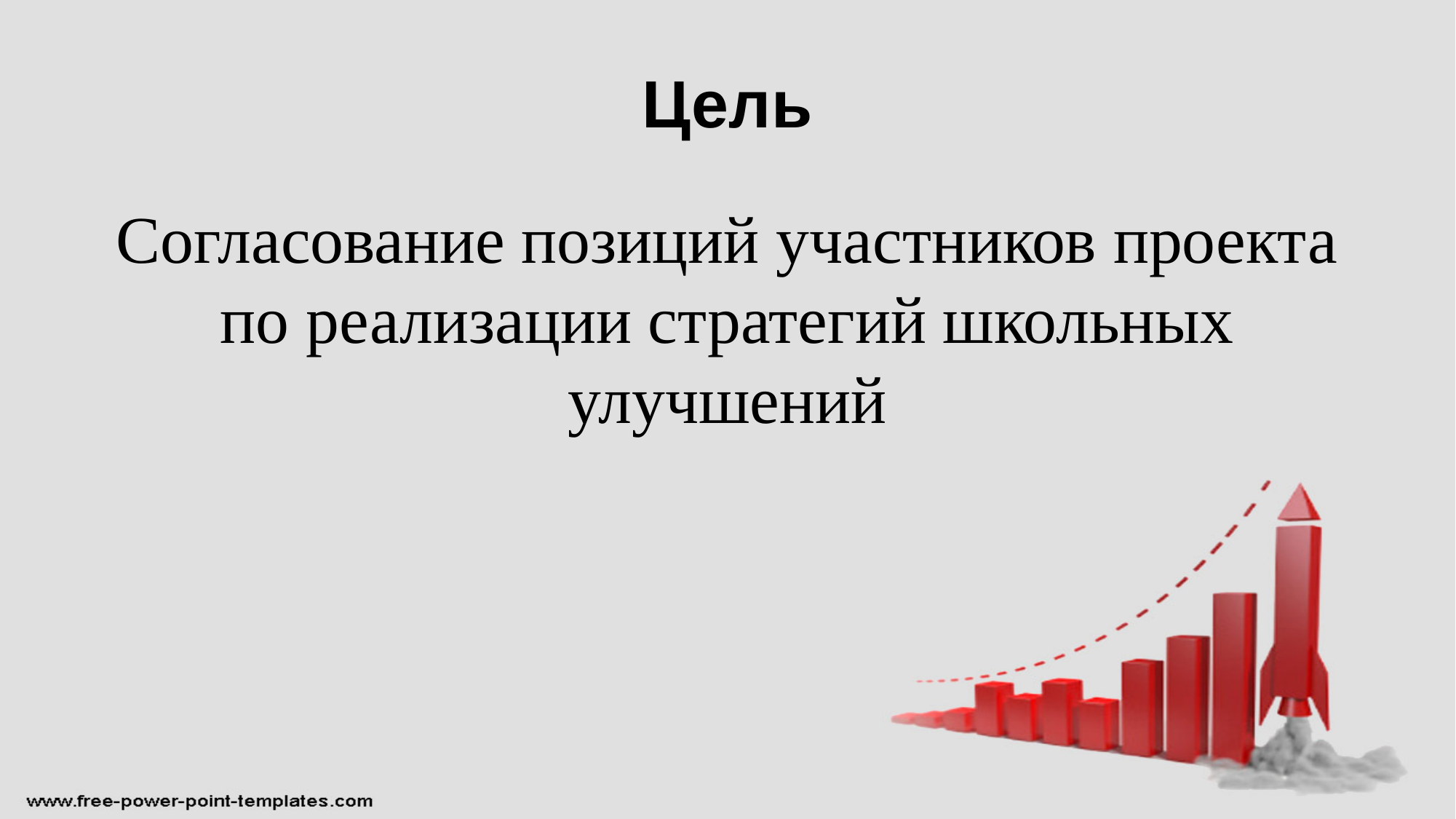

# Цель
Согласование позиций участников проекта по реализации стратегий школьных улучшений